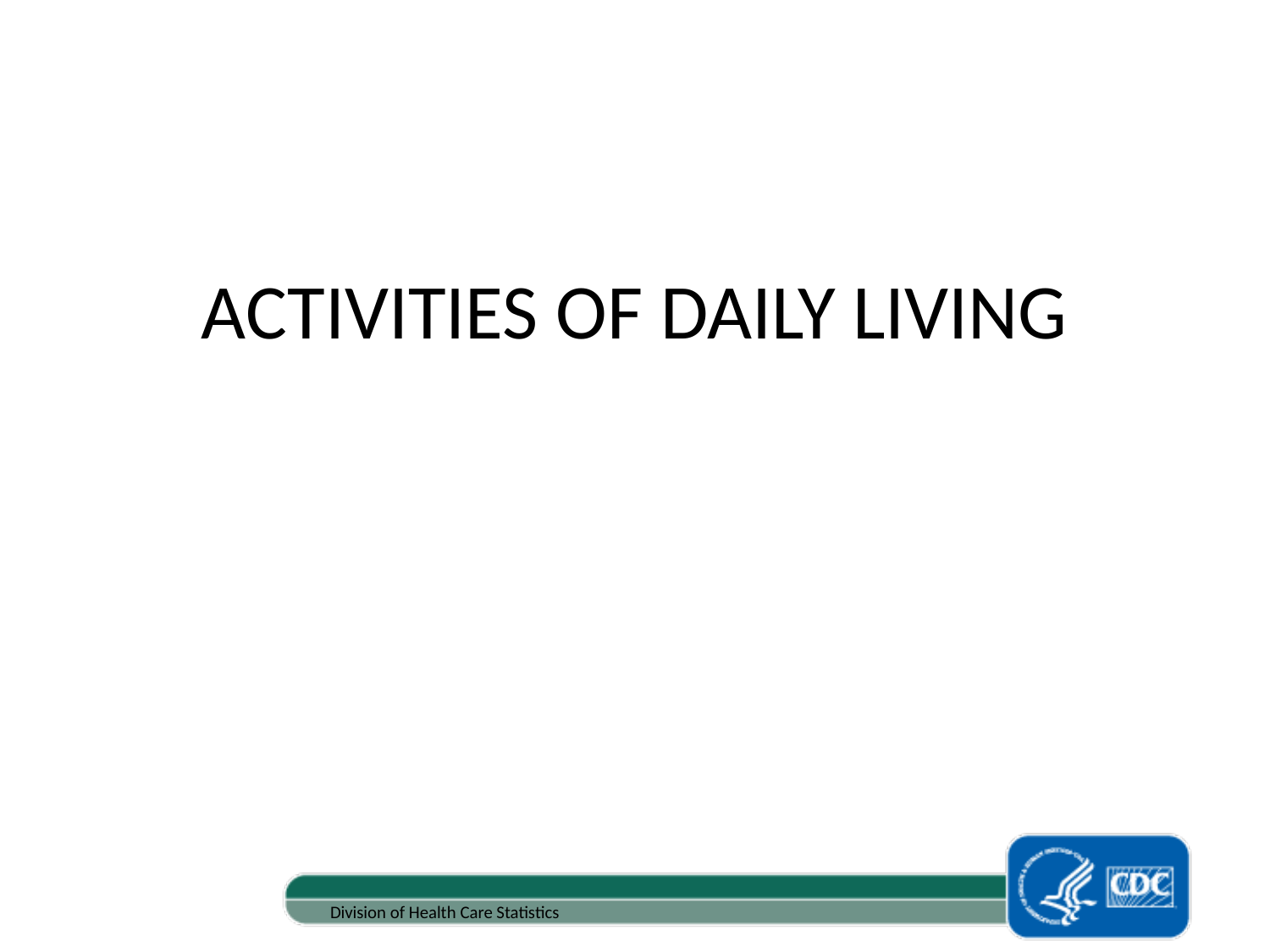

# ACTIVITIES OF DAILY LIVING

Division of Health Care Statistics